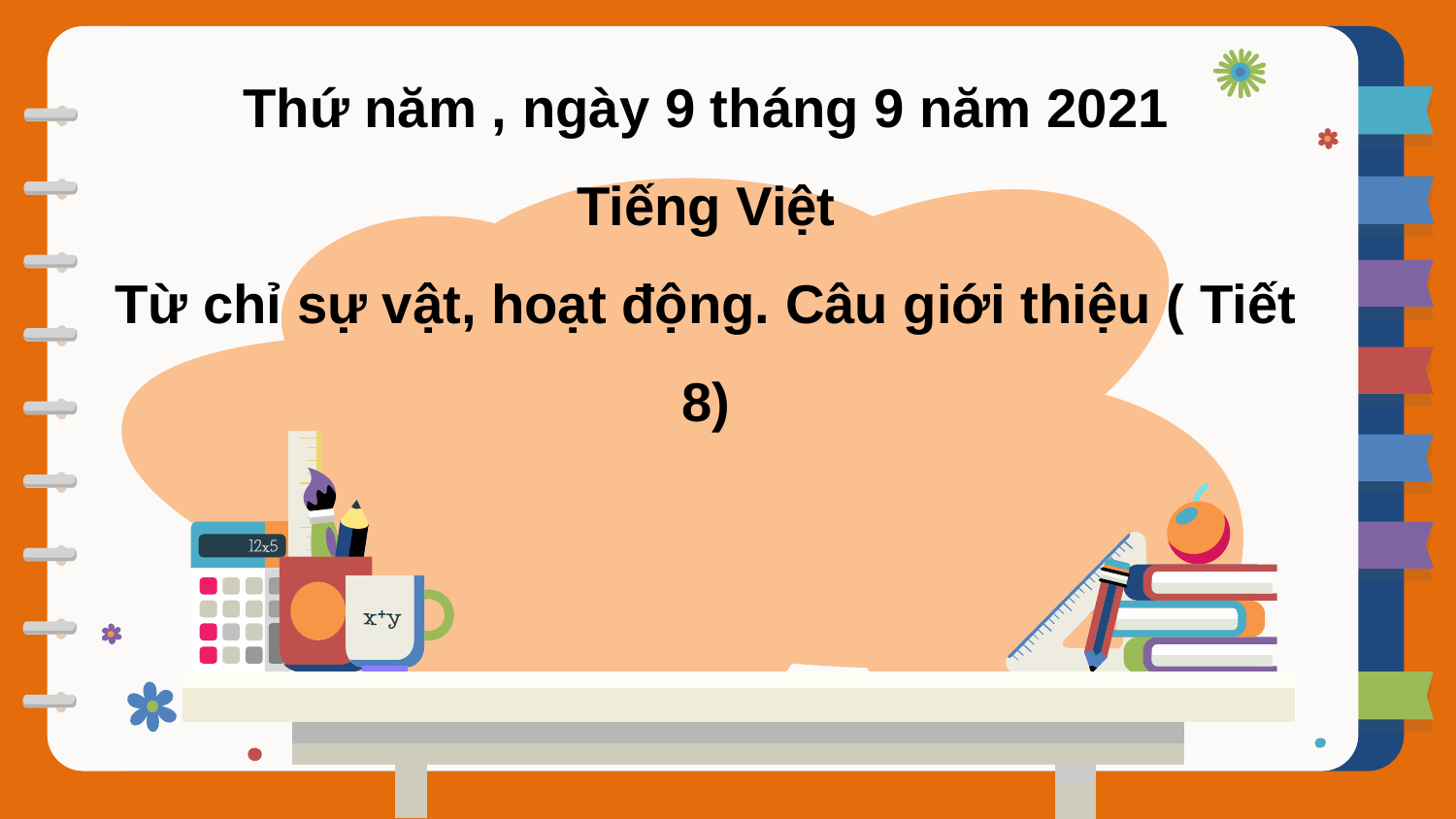

Thứ năm , ngày 9 tháng 9 năm 2021
Tiếng Việt
Từ chỉ sự vật, hoạt động. Câu giới thiệu ( Tiết 8)